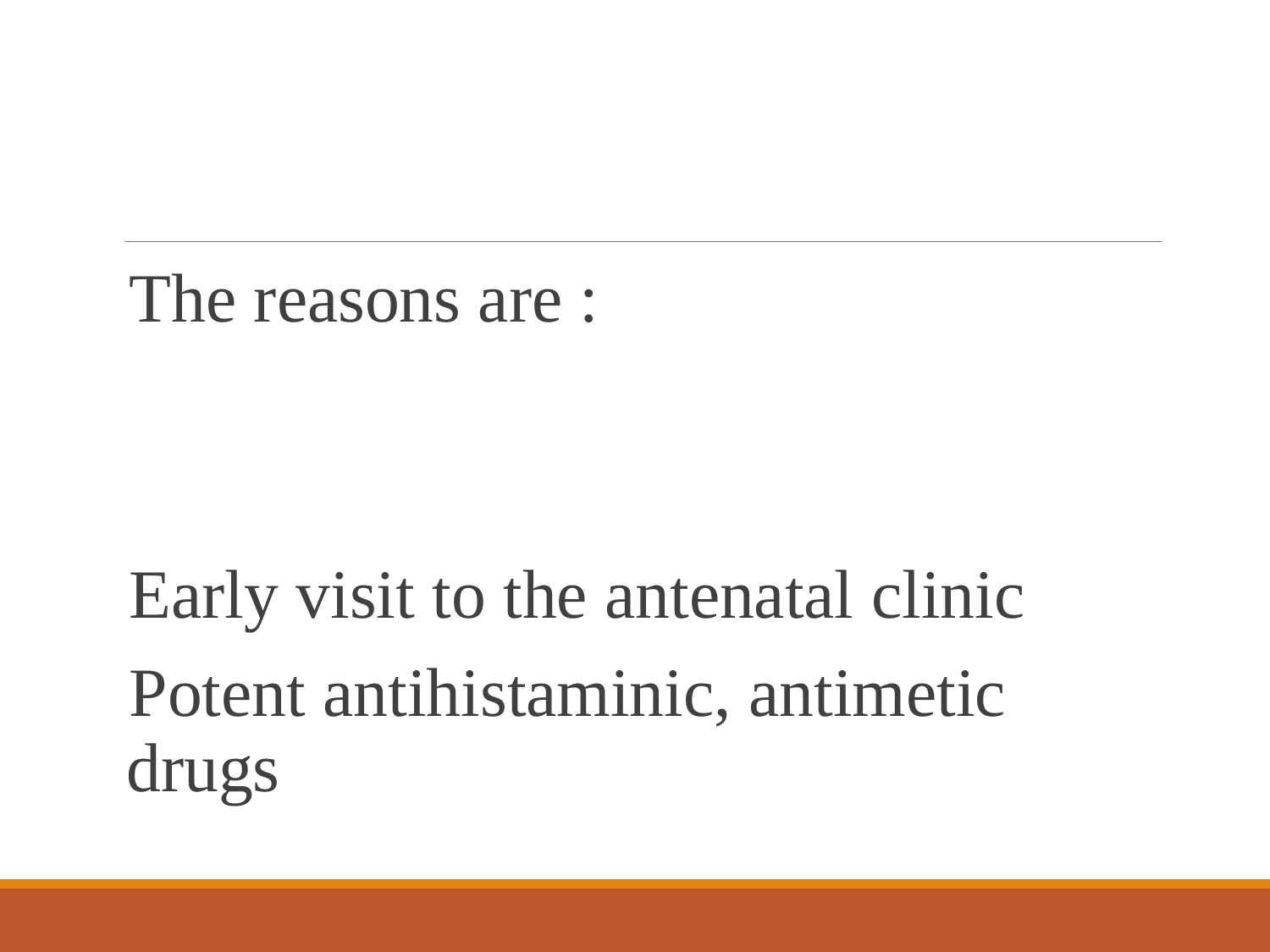

#
The reasons are :

Early visit to the antenatal clinic
Potent antihistaminic, antimetic drugs